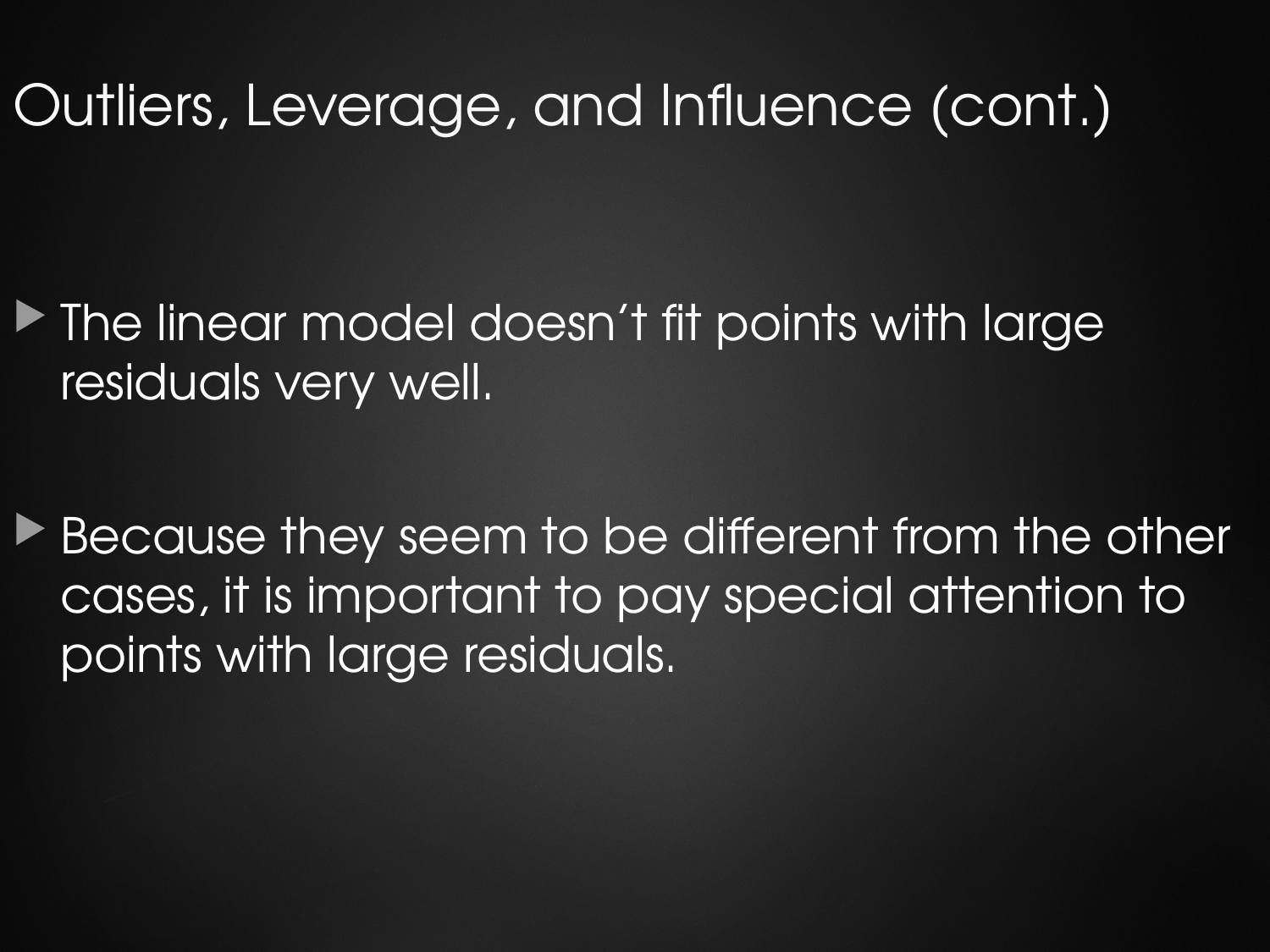

# Outliers, Leverage, and Influence (cont.)
The linear model doesn’t fit points with large residuals very well.

Because they seem to be different from the other cases, it is important to pay special attention to points with large residuals.